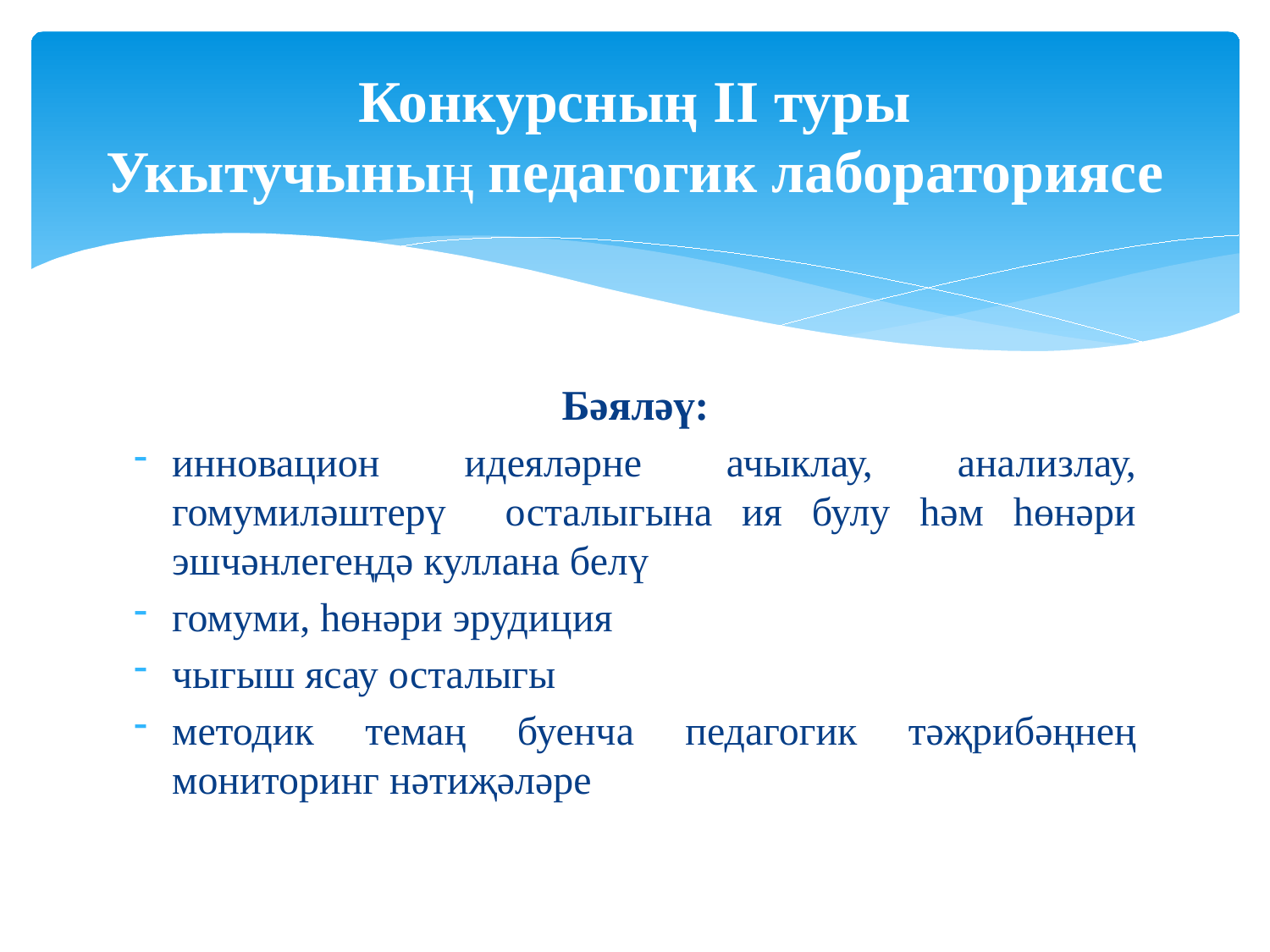

# Конкурсның II туры Укытучының педагогик лабораториясе
Бәяләү:
инновацион идеяләрне ачыклау, анализлау, гомумиләштерү  осталыгына ия булу һәм һөнәри эшчәнлегеңдә куллана белү
гомуми, һөнәри эрудиция
чыгыш ясау осталыгы
методик темаң буенча педагогик тәҗрибәңнең мониторинг нәтиҗәләре